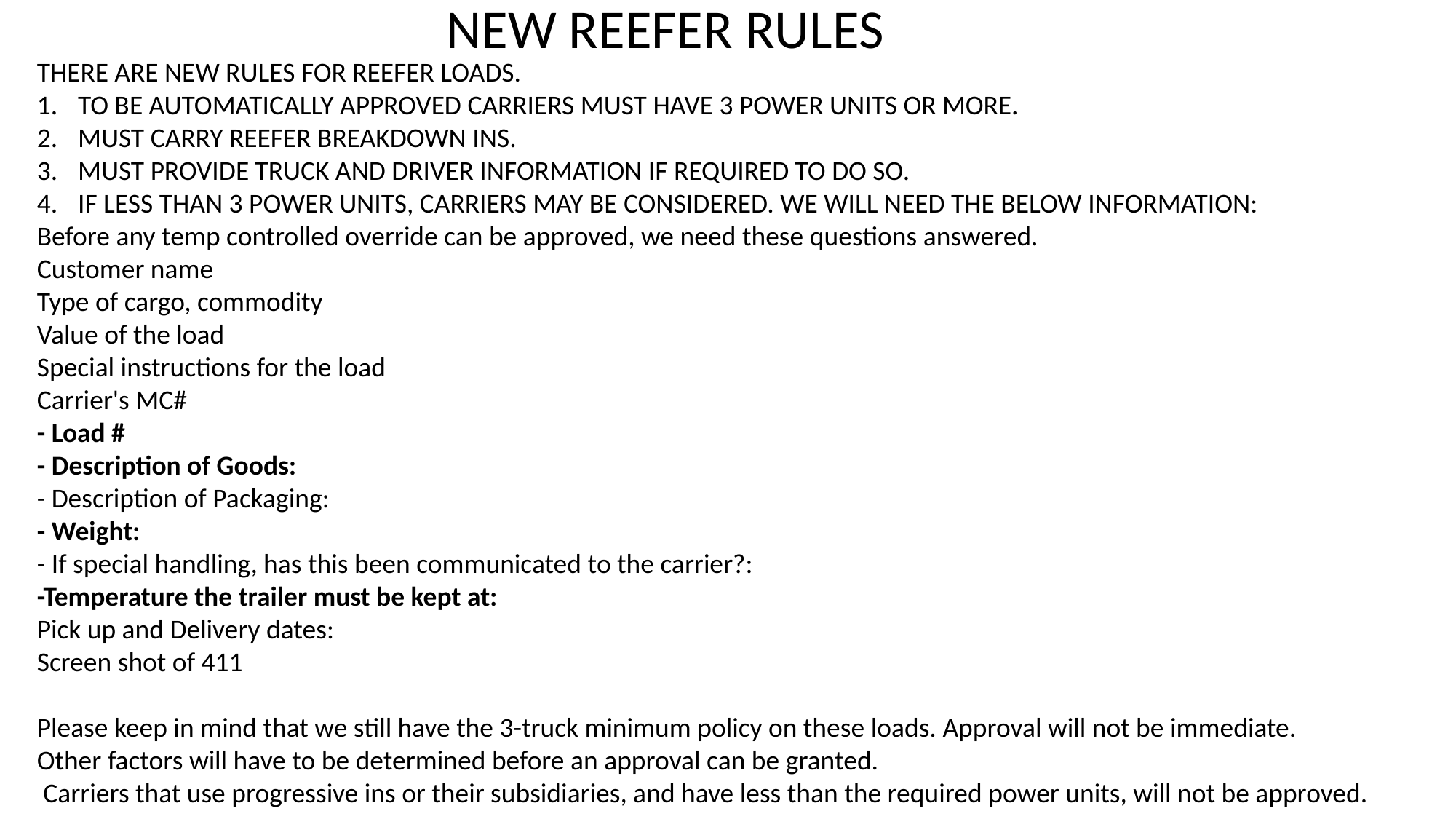

NEW REEFER RULES
THERE ARE NEW RULES FOR REEFER LOADS.
TO BE AUTOMATICALLY APPROVED CARRIERS MUST HAVE 3 POWER UNITS OR MORE.
MUST CARRY REEFER BREAKDOWN INS.
MUST PROVIDE TRUCK AND DRIVER INFORMATION IF REQUIRED TO DO SO.
IF LESS THAN 3 POWER UNITS, CARRIERS MAY BE CONSIDERED. WE WILL NEED THE BELOW INFORMATION:
Before any temp controlled override can be approved, we need these questions answered.
Customer name
Type of cargo, commodity
Value of the load
Special instructions for the load
Carrier's MC#
- Load # 
- Description of Goods:
- Description of Packaging:
- Weight:
- If special handling, has this been communicated to the carrier?:
-Temperature the trailer must be kept at:
Pick up and Delivery dates:
Screen shot of 411

Please keep in mind that we still have the 3-truck minimum policy on these loads. Approval will not be immediate.
Other factors will have to be determined before an approval can be granted.
 Carriers that use progressive ins or their subsidiaries, and have less than the required power units, will not be approved.